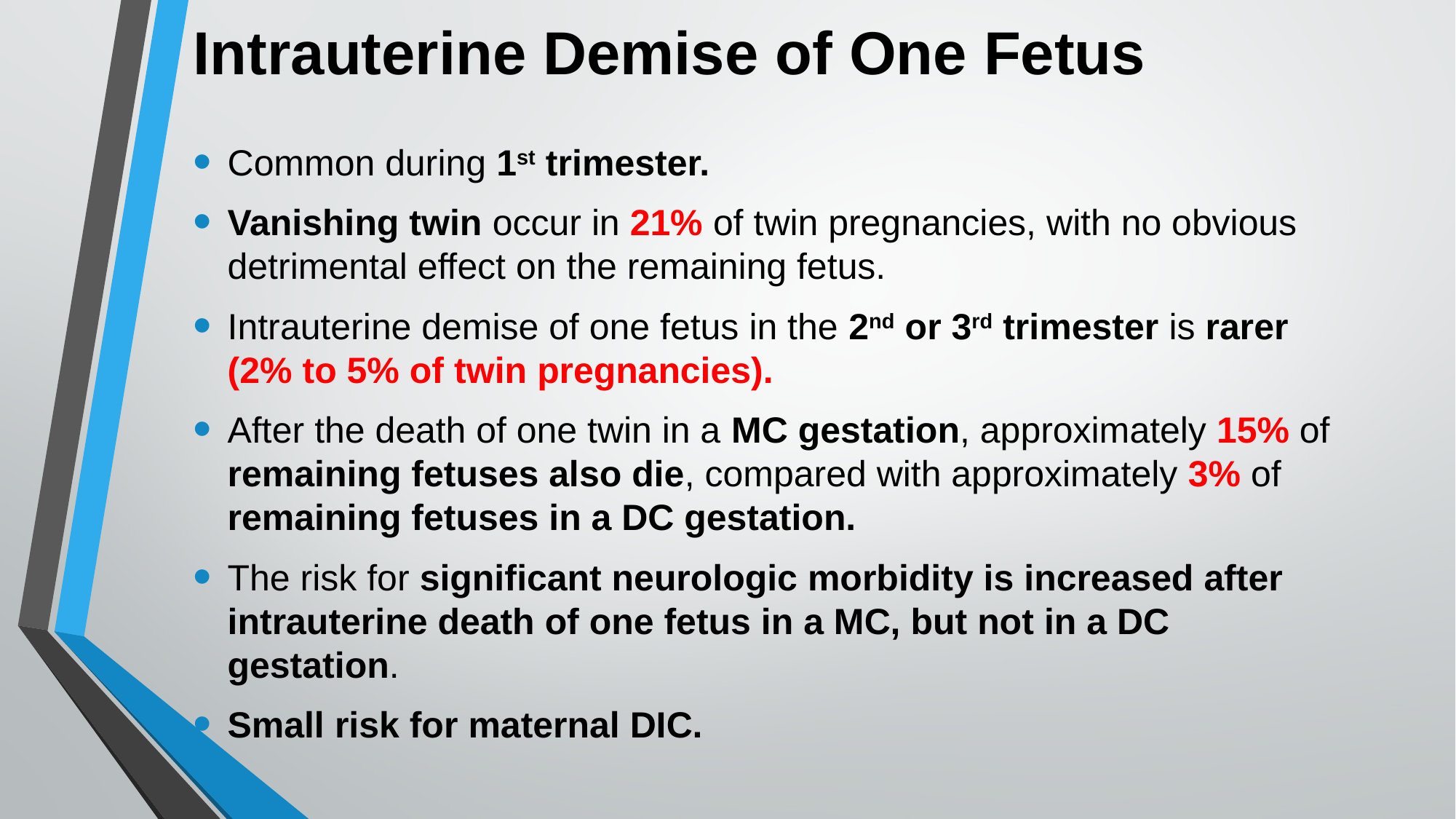

# Intrauterine Demise of One Fetus
Common during 1st trimester.
Vanishing twin occur in 21% of twin pregnancies, with no obvious detrimental effect on the remaining fetus.
Intrauterine demise of one fetus in the 2nd or 3rd trimester is rarer (2% to 5% of twin pregnancies).
After the death of one twin in a MC gestation, approximately 15% of remaining fetuses also die, compared with approximately 3% of remaining fetuses in a DC gestation.
The risk for significant neurologic morbidity is increased after intrauterine death of one fetus in a MC, but not in a DC gestation.
Small risk for maternal DIC.